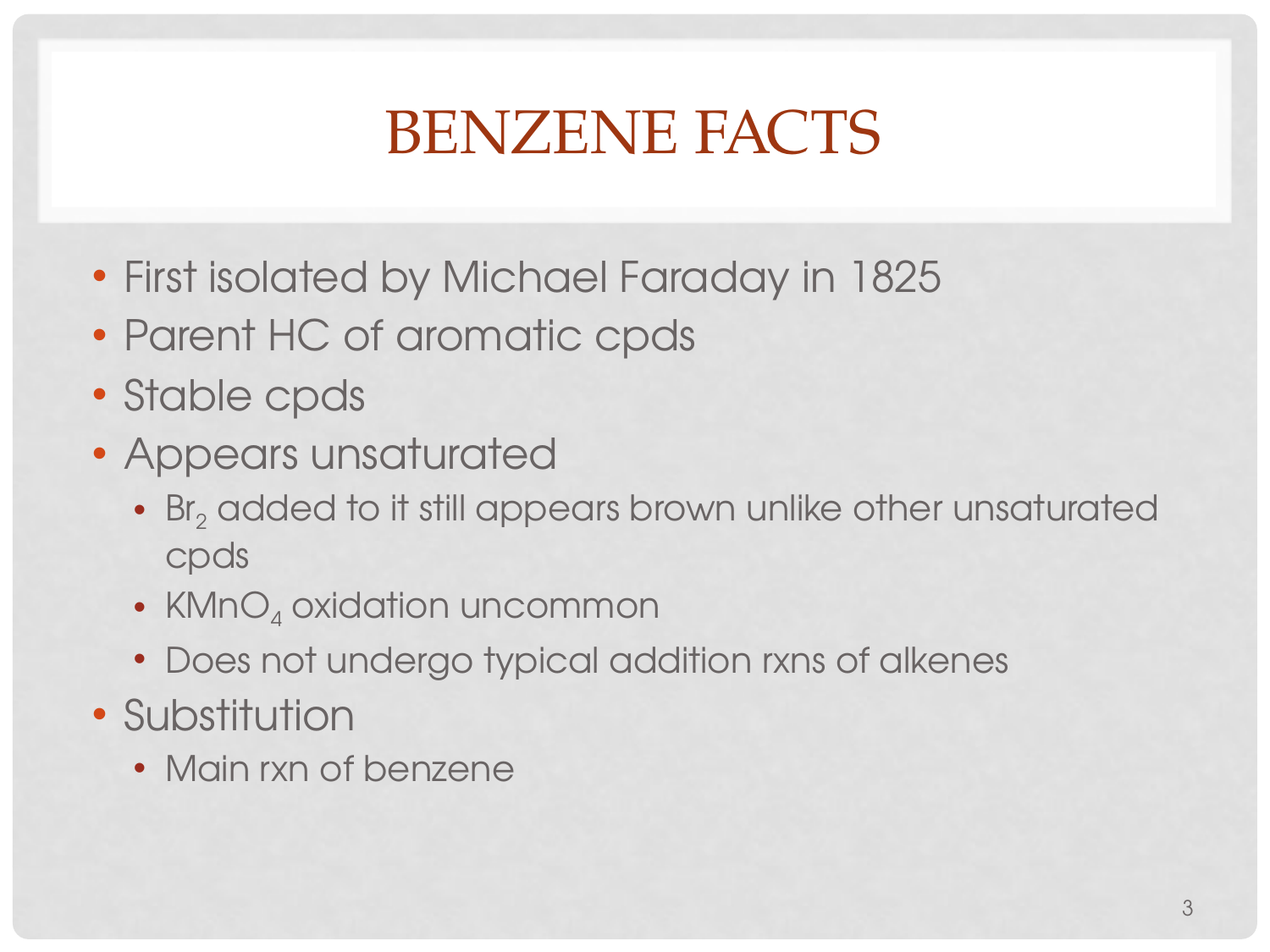

# Benzene facts
First isolated by Michael Faraday in 1825
Parent HC of aromatic cpds
Stable cpds
Appears unsaturated
Br2 added to it still appears brown unlike other unsaturated cpds
KMnO4 oxidation uncommon
Does not undergo typical addition rxns of alkenes
Substitution
Main rxn of benzene

3